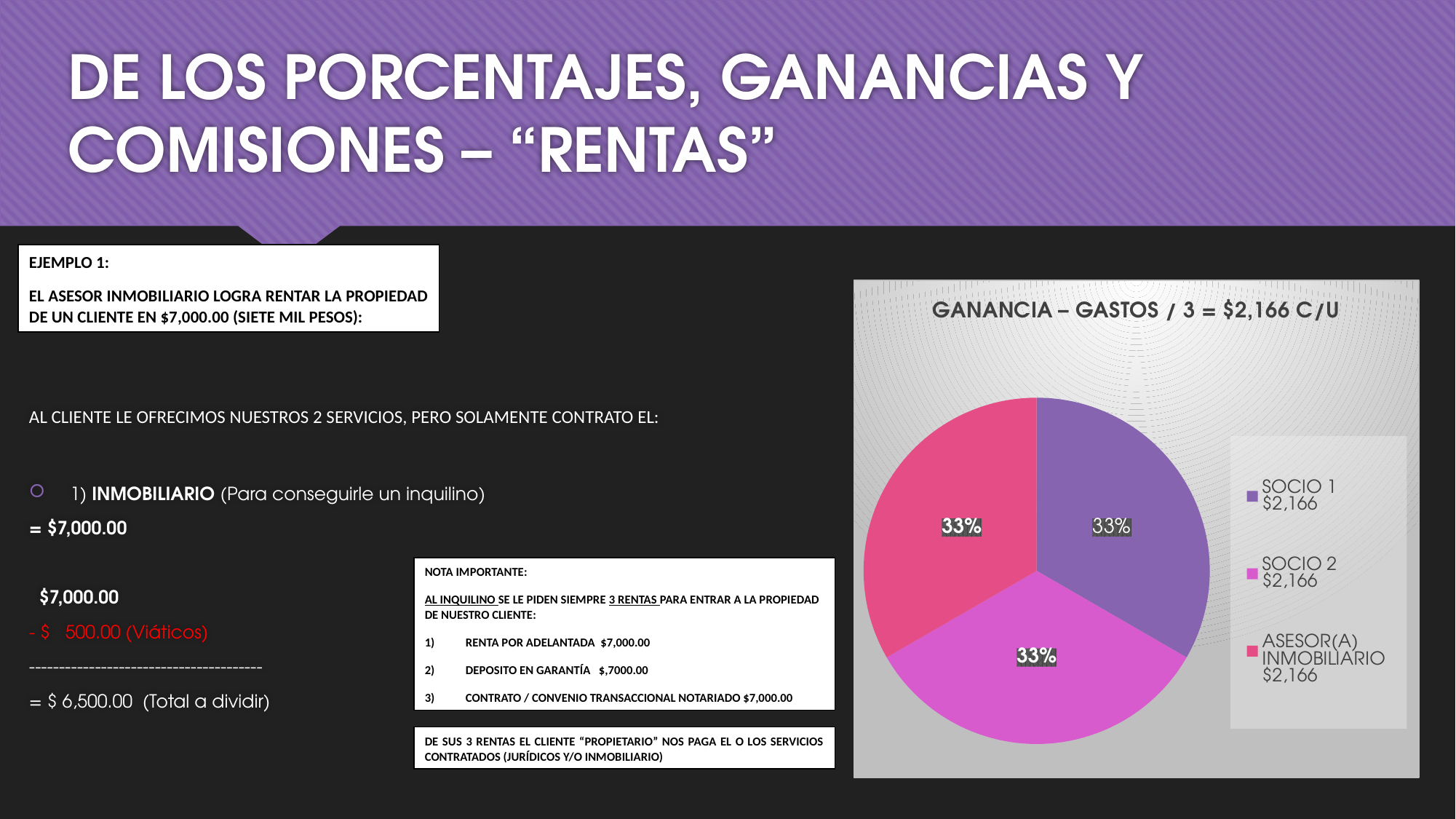

DE LOS PORCENTAJES, GANANCIAS Y COMISIONES – “RENTAS”
EJEMPLO 1:
EL ASESOR INMOBILIARIO LOGRA RENTAR LA PROPIEDAD DE UN CLIENTE EN $7,000.00 (SIETE MIL PESOS):

### Chart: GANANCIA – GASTOS / 3 = $2,166 C/U

| Category | Ventas |
|---|---|
| SOCIO 1
$2,166 | 33.0 |
| SOCIO 2
$2,166 | 33.0 |
| ASESOR(A) INMOBILIARIO
$2,166 | 33.0 |
AL CLIENTE LE OFRECIMOS NUESTROS 2 SERVICIOS, PERO SOLAMENTE CONTRATO EL:

1) INMOBILIARIO (Para conseguirle un inquilino)
= $7,000.00

  $7,000.00
- $   500.00 (Viáticos)
---------------------------------------
= $ 6,500.00  (Total a dividir)
NOTA IMPORTANTE:
AL INQUILINO SE LE PIDEN SIEMPRE 3 RENTAS PARA ENTRAR A LA PROPIEDAD DE NUESTRO CLIENTE:
RENTA POR ADELANTADA  $7,000.00
DEPOSITO EN GARANTÍA   $,7000.00
CONTRATO / CONVENIO TRANSACCIONAL NOTARIADO $7,000.00
DE SUS 3 RENTAS EL CLIENTE “PROPIETARIO” NOS PAGA EL O LOS SERVICIOS CONTRATADOS (JURÍDICOS Y/O INMOBILIARIO)